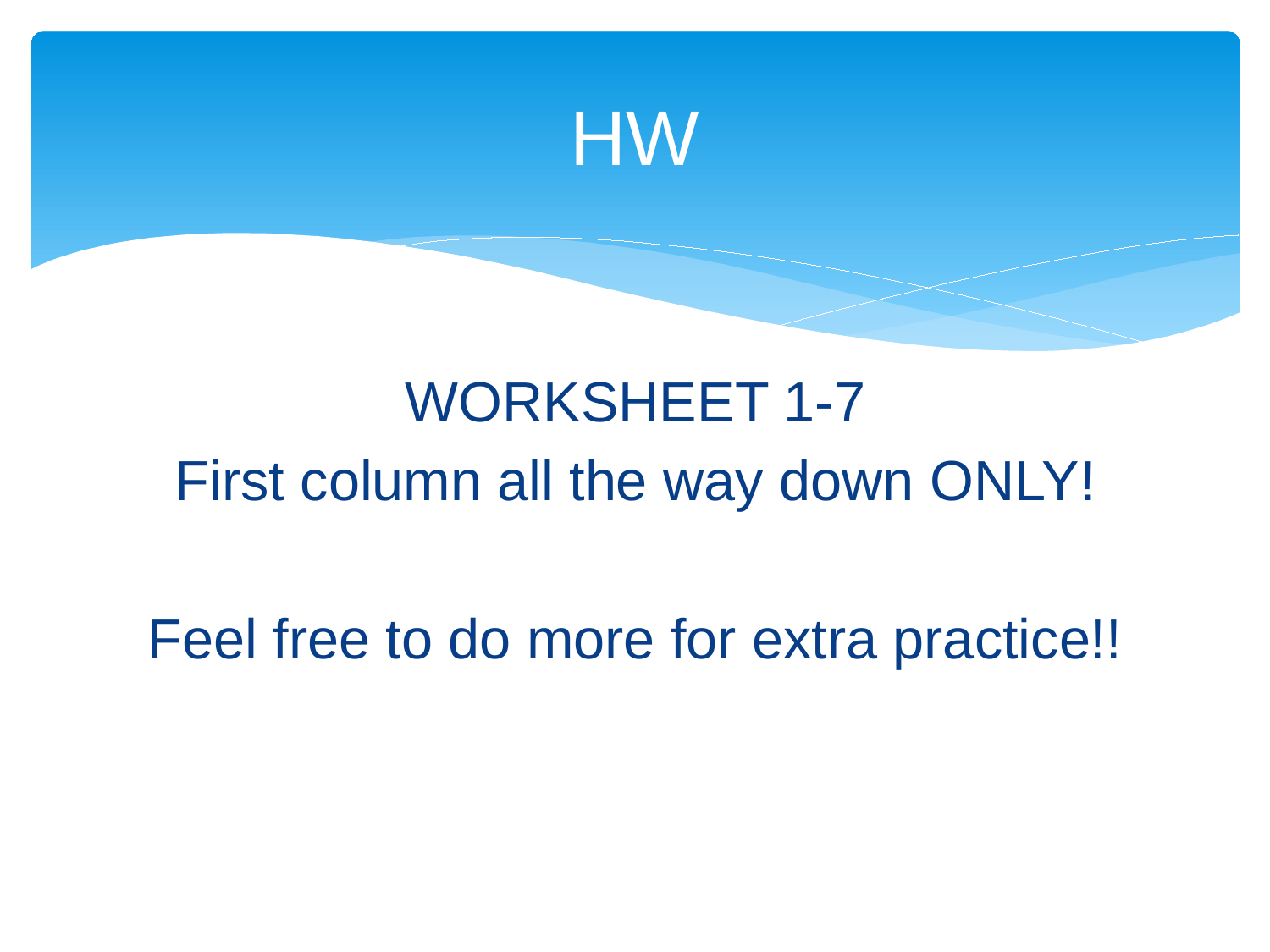

# HW
WORKSHEET 1-7
First column all the way down ONLY!

Feel free to do more for extra practice!!